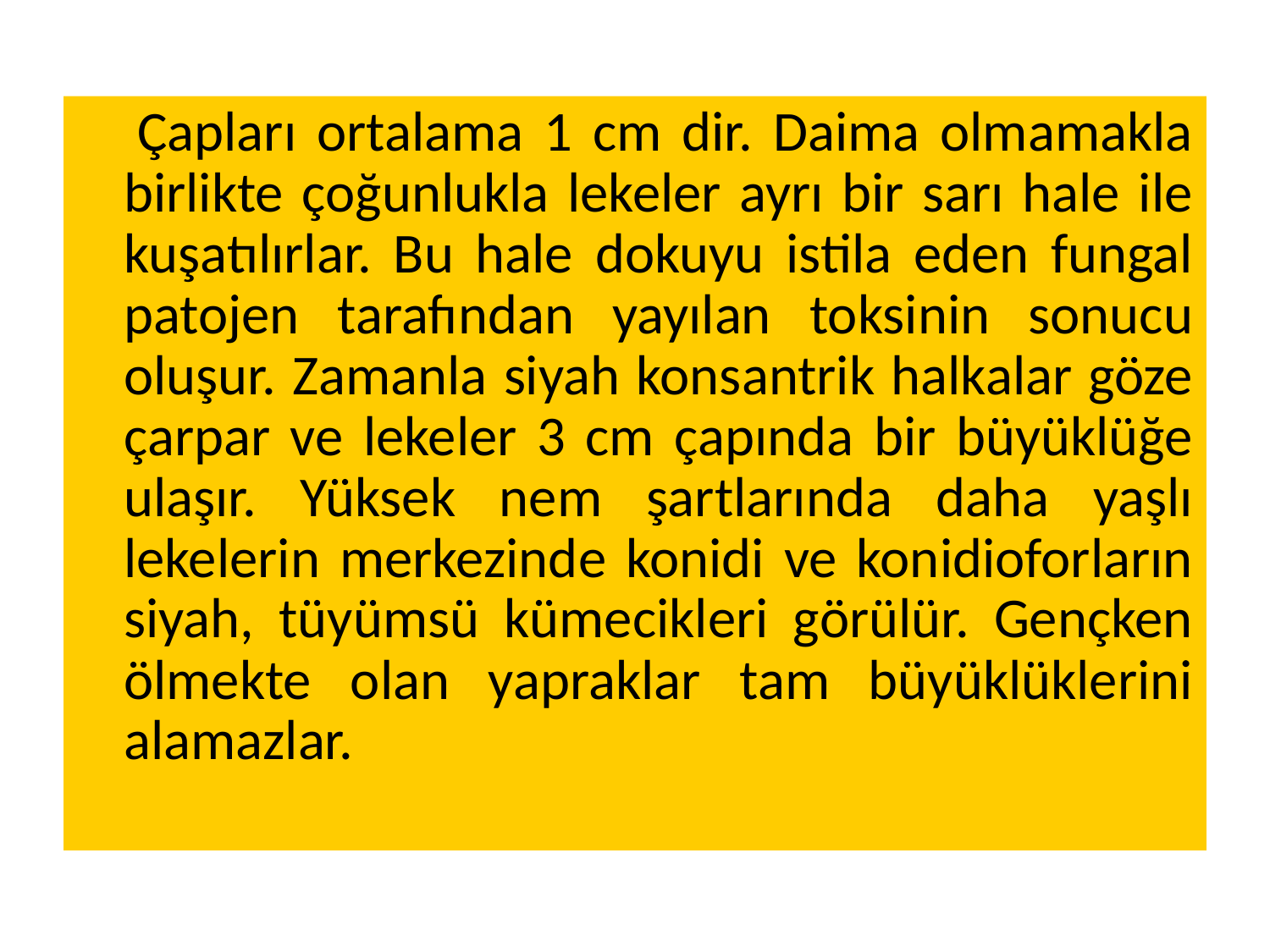

Çapları ortalama 1 cm dir. Daima olmamakla birlikte çoğunlukla lekeler ayrı bir sarı hale ile kuşatılırlar. Bu hale dokuyu istila eden fungal patojen tarafından yayılan toksinin sonucu oluşur. Zamanla siyah konsantrik halkalar göze çarpar ve lekeler 3 cm çapında bir büyüklüğe ulaşır. Yüksek nem şartlarında daha yaşlı lekelerin merkezinde konidi ve konidioforların siyah, tüyümsü kümecikleri görülür. Gençken ölmekte olan yapraklar tam büyüklüklerini alamazlar.